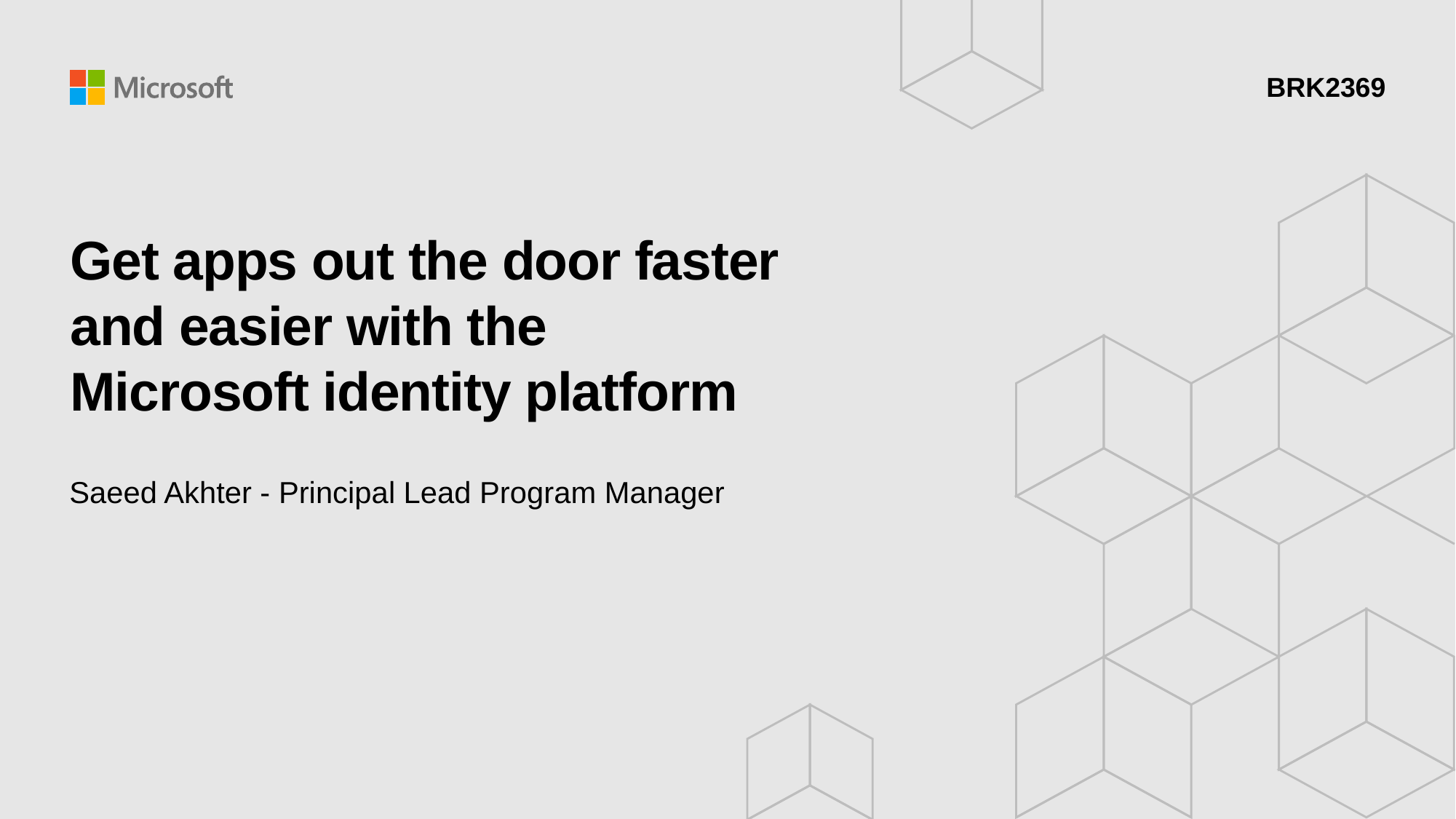

BRK2369
# Get apps out the door faster and easier with the Microsoft identity platform
Saeed Akhter - Principal Lead Program Manager